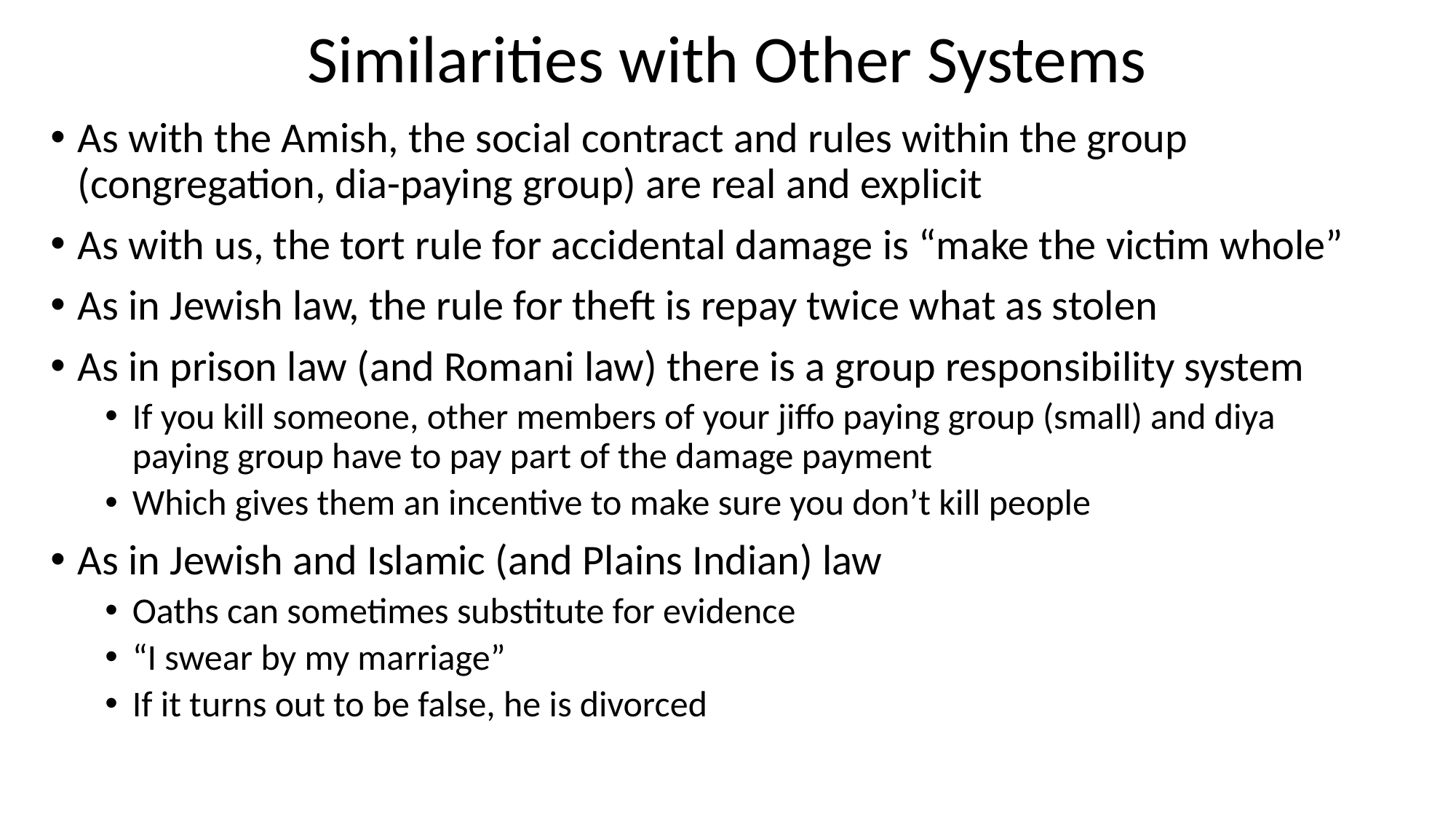

# Similarities with Other Systems
As with the Amish, the social contract and rules within the group (congregation, dia-paying group) are real and explicit
As with us, the tort rule for accidental damage is “make the victim whole”
As in Jewish law, the rule for theft is repay twice what as stolen
As in prison law (and Romani law) there is a group responsibility system
If you kill someone, other members of your jiffo paying group (small) and diya paying group have to pay part of the damage payment
Which gives them an incentive to make sure you don’t kill people
As in Jewish and Islamic (and Plains Indian) law
Oaths can sometimes substitute for evidence
“I swear by my marriage”
If it turns out to be false, he is divorced